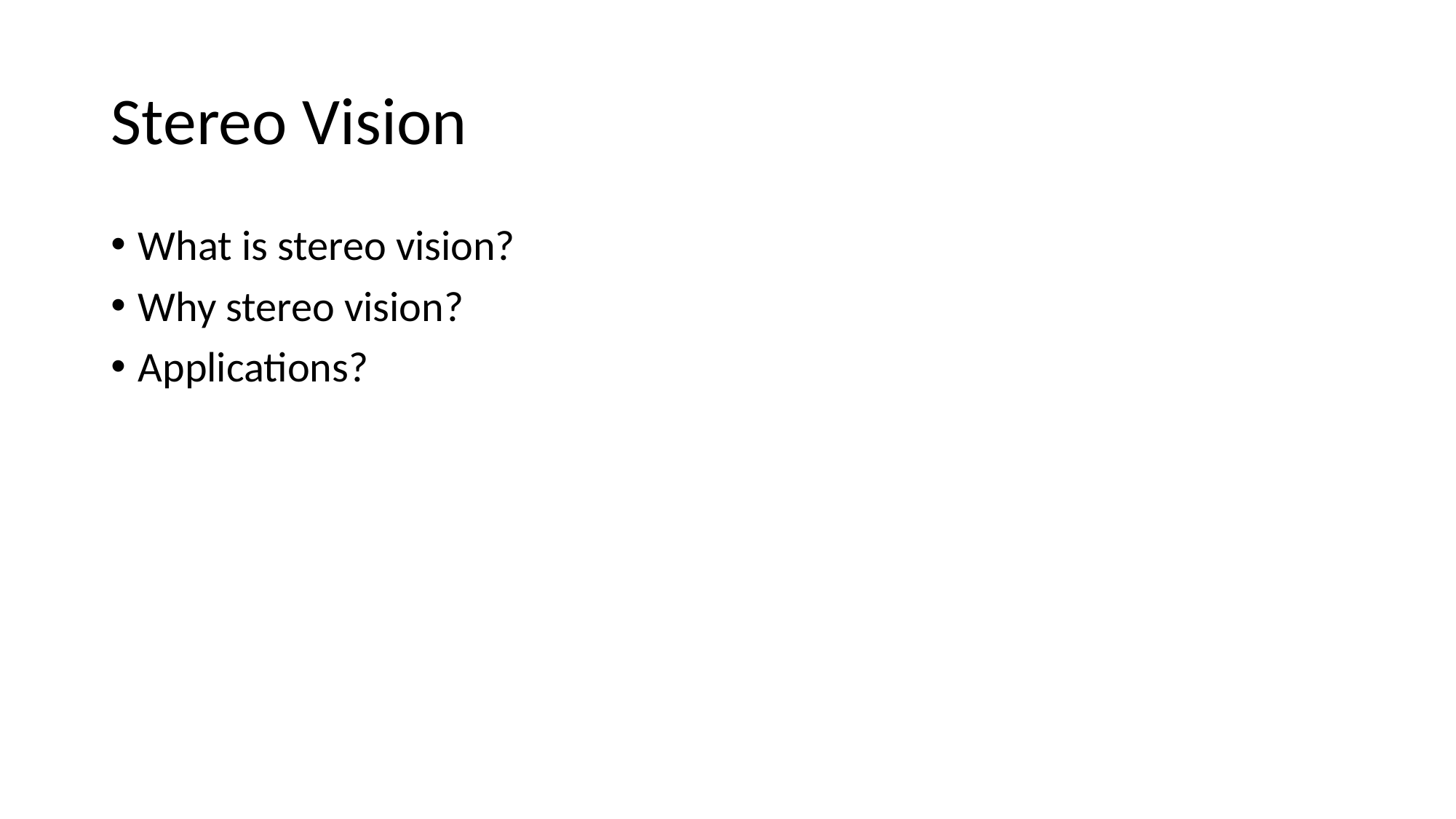

# Stereo Vision
What is stereo vision?
Why stereo vision?
Applications?